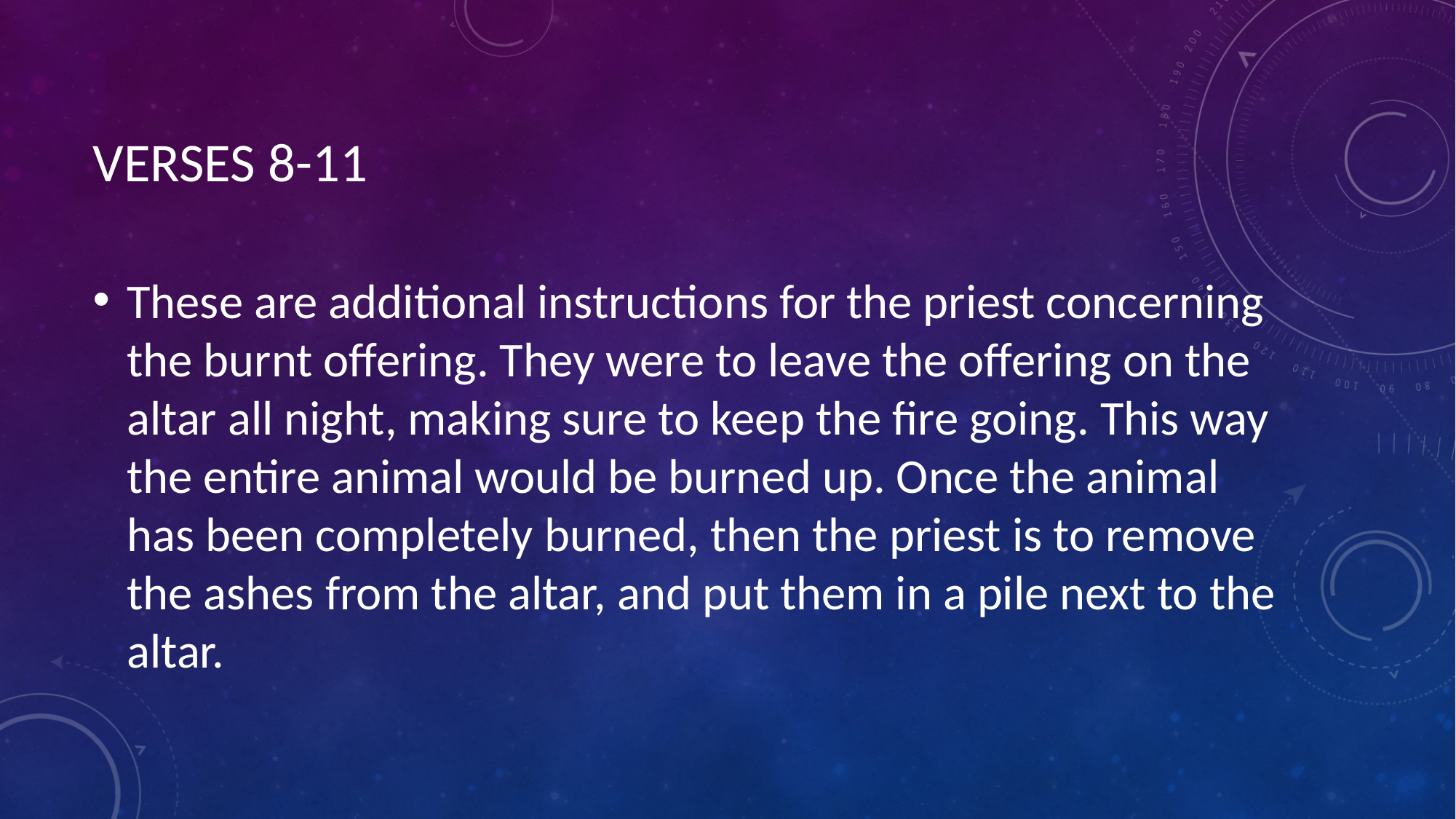

# Verses 8-11
These are additional instructions for the priest concerning the burnt offering. They were to leave the offering on the altar all night, making sure to keep the fire going. This way the entire animal would be burned up. Once the animal has been completely burned, then the priest is to remove the ashes from the altar, and put them in a pile next to the altar.